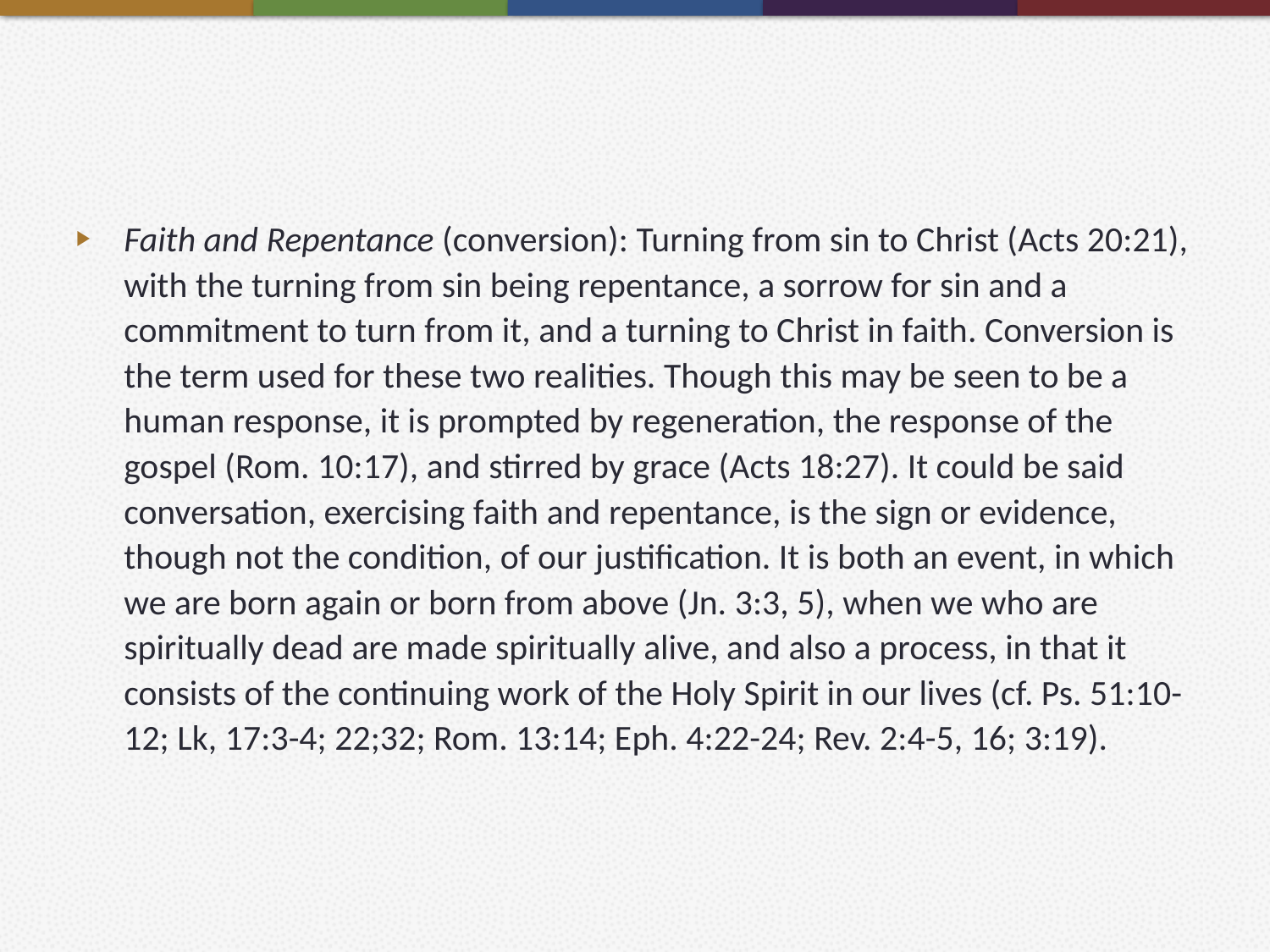

#
Faith and Repentance (conversion): Turning from sin to Christ (Acts 20:21), with the turning from sin being repentance, a sorrow for sin and a commitment to turn from it, and a turning to Christ in faith. Conversion is the term used for these two realities. Though this may be seen to be a human response, it is prompted by regeneration, the response of the gospel (Rom. 10:17), and stirred by grace (Acts 18:27). It could be said conversation, exercising faith and repentance, is the sign or evidence, though not the condition, of our justification. It is both an event, in which we are born again or born from above (Jn. 3:3, 5), when we who are spiritually dead are made spiritually alive, and also a process, in that it consists of the continuing work of the Holy Spirit in our lives (cf. Ps. 51:10-12; Lk, 17:3-4; 22;32; Rom. 13:14; Eph. 4:22-24; Rev. 2:4-5, 16; 3:19).